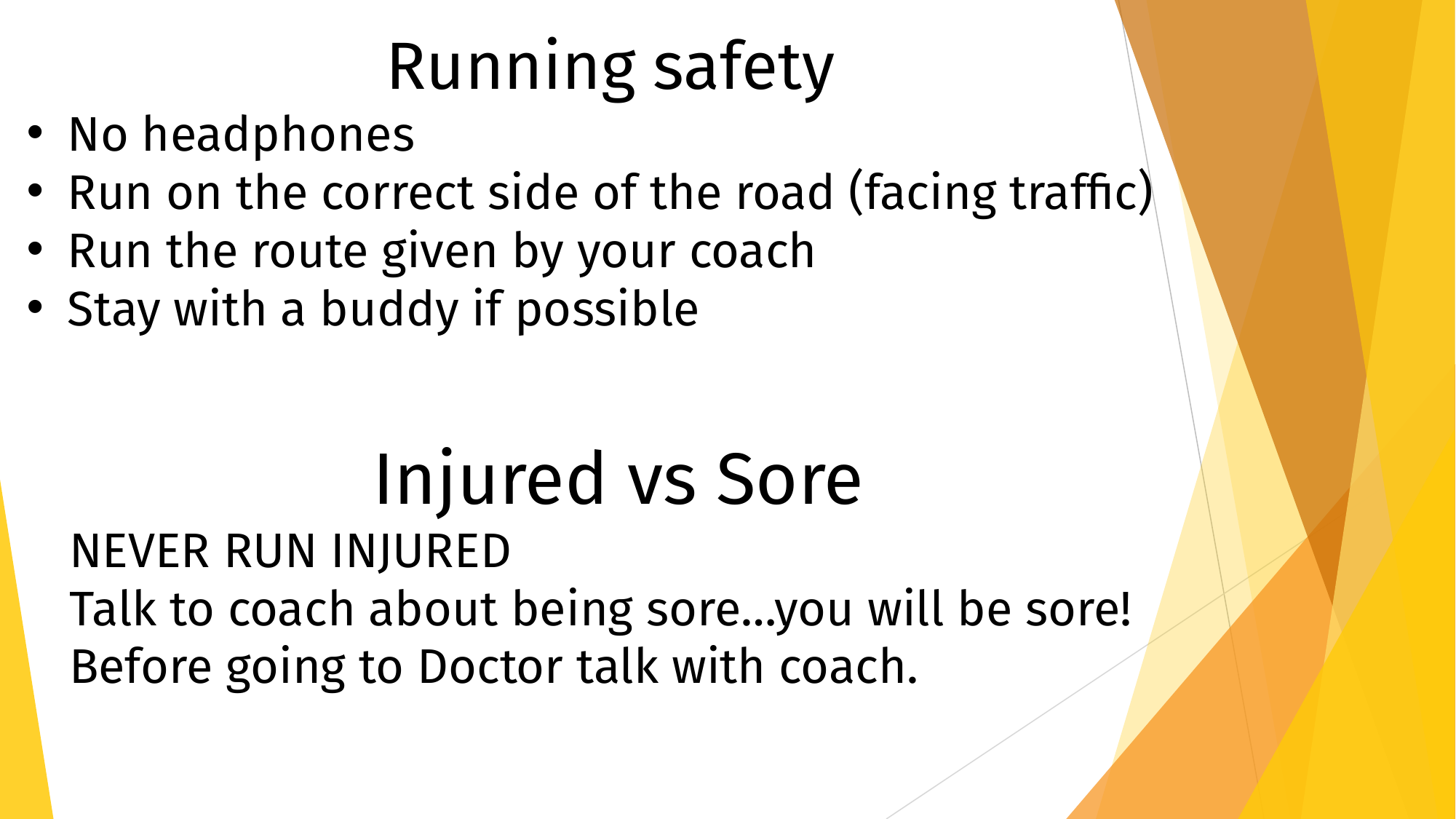

Running safety
No headphones
Run on the correct side of the road (facing traffic)
Run the route given by your coach
Stay with a buddy if possible

Injured vs Sore
NEVER RUN INJURED
Talk to coach about being sore…you will be sore!
Before going to Doctor talk with coach.